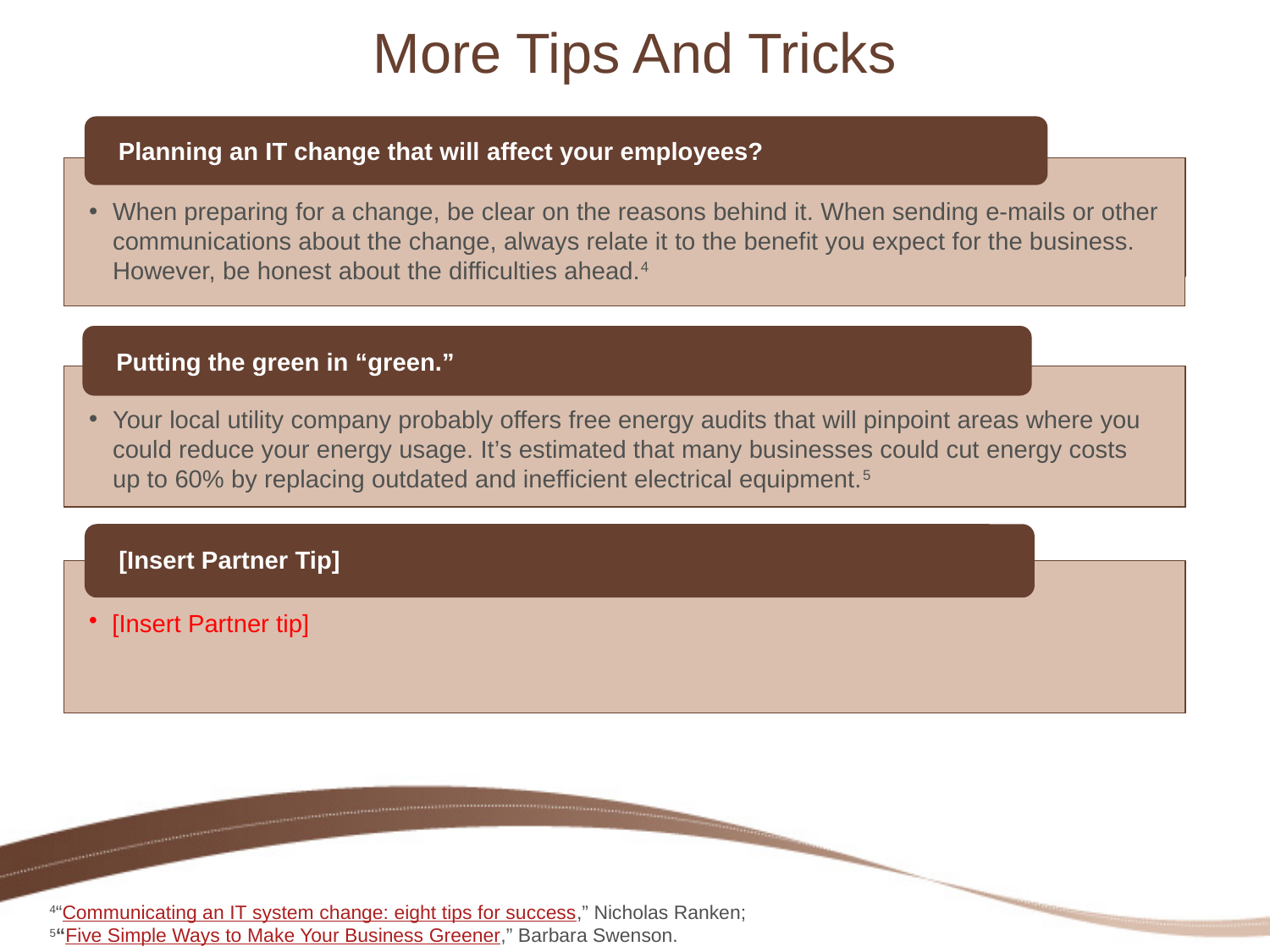

More Tips And Tricks

Planning an IT change that will affect your employees?

When preparing for a change, be clear on the reasons behind it. When sending e-mails or other communications about the change, always relate it to the benefit you expect for the business. However, be honest about the difficulties ahead.4

Putting the green in “green.”

Your local utility company probably offers free energy audits that will pinpoint areas where you could reduce your energy usage. It’s estimated that many businesses could cut energy costs up to 60% by replacing outdated and inefficient electrical equipment.5

[Insert Partner Tip]

[Insert Partner tip]
4“Communicating an IT system change: eight tips for success,” Nicholas Ranken;
5“Five Simple Ways to Make Your Business Greener,” Barbara Swenson.